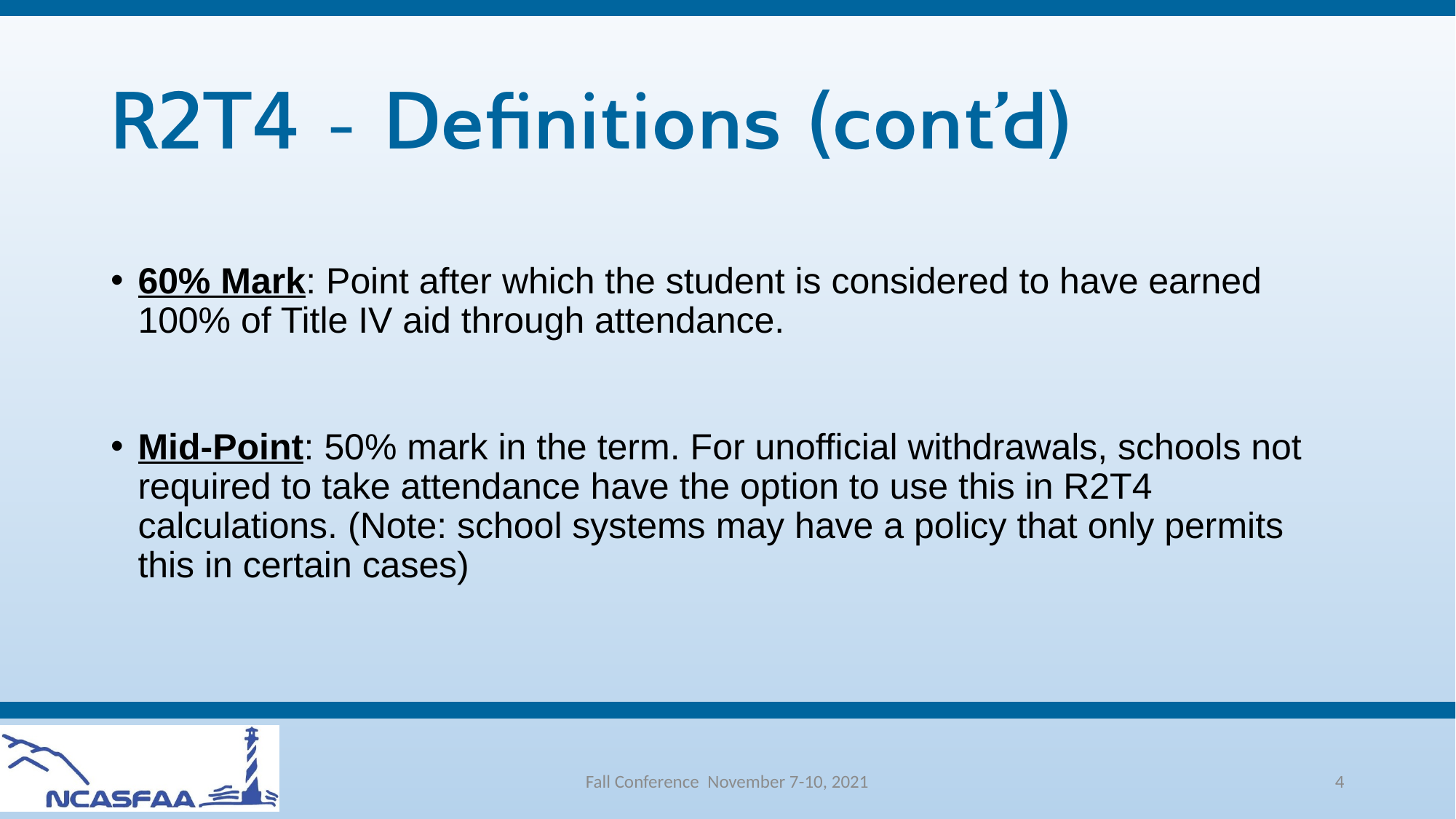

# R2T4 - Definitions (cont’d)
60% Mark: Point after which the student is considered to have earned 100% of Title IV aid through attendance.
Mid-Point: 50% mark in the term. For unofficial withdrawals, schools not required to take attendance have the option to use this in R2T4 calculations. (Note: school systems may have a policy that only permits this in certain cases)
Fall Conference  November 7-10, 2021
4